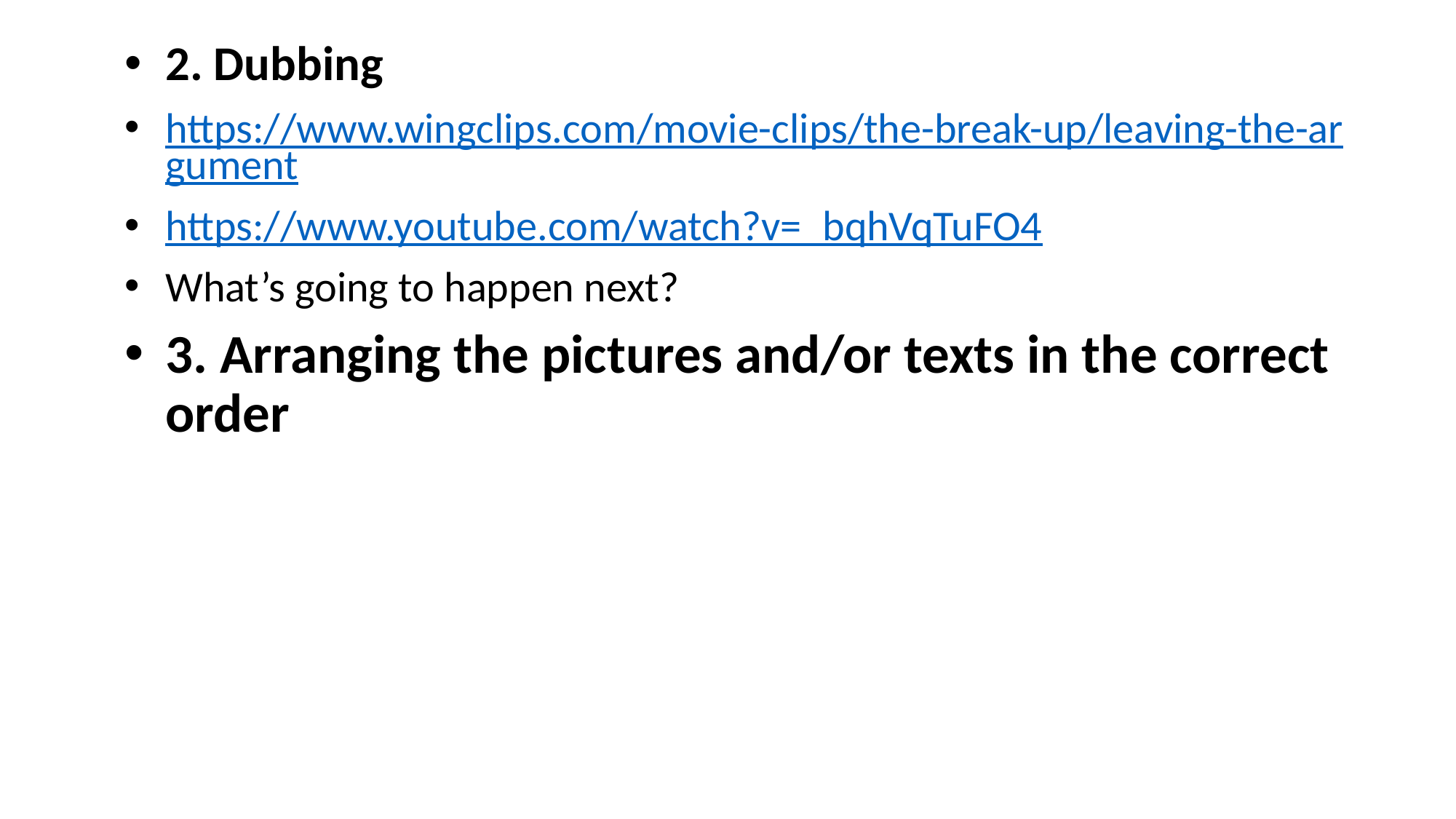

2. Dubbing
https://www.wingclips.com/movie-clips/the-break-up/leaving-the-argument
https://www.youtube.com/watch?v=_bqhVqTuFO4
What’s going to happen next?
3. Arranging the pictures and/or texts in the correct order

#